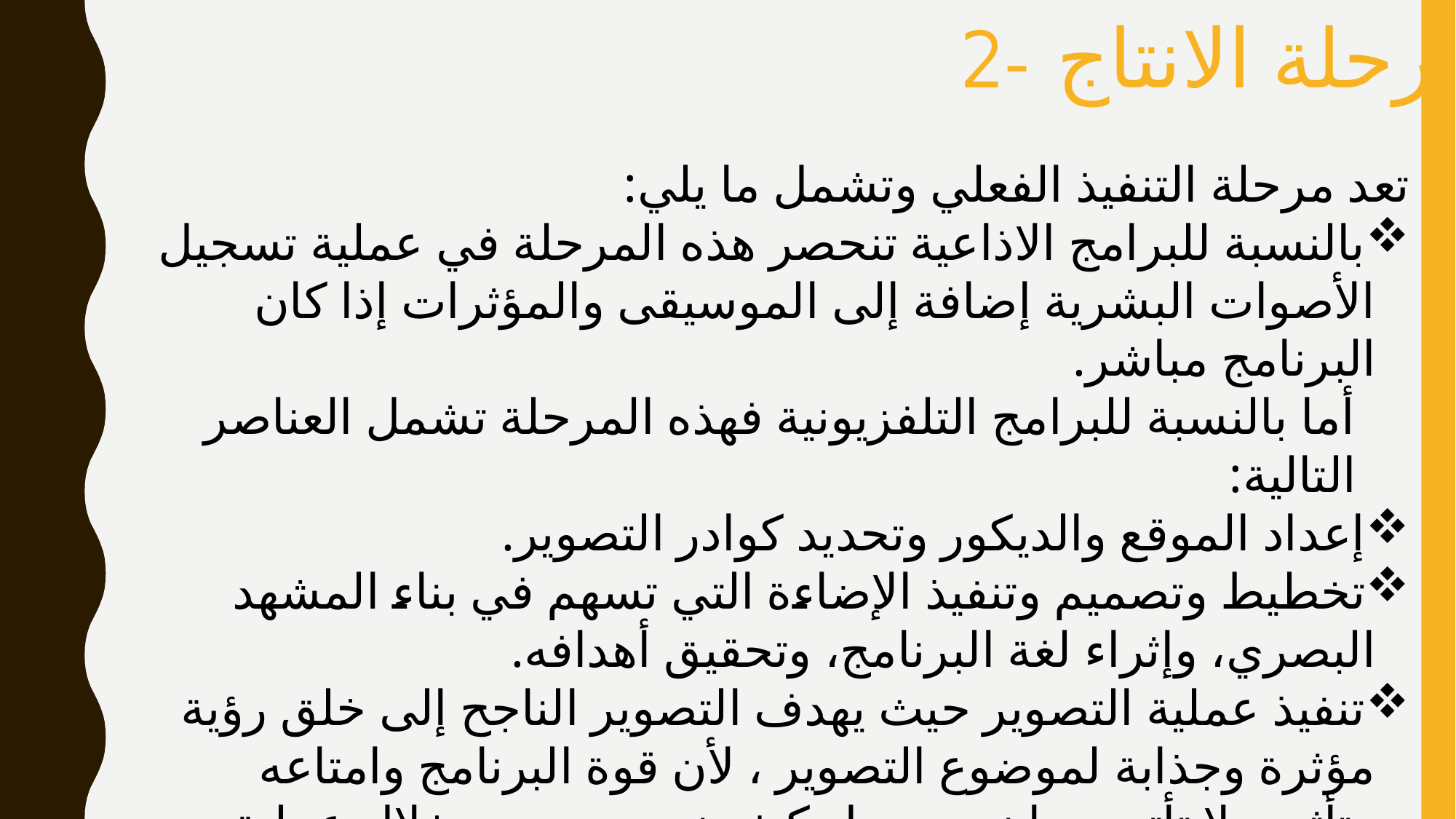

2- مرحلة الانتاج
تعد مرحلة التنفيذ الفعلي وتشمل ما يلي:
بالنسبة للبرامج الاذاعية تنحصر هذه المرحلة في عملية تسجيل الأصوات البشرية إضافة إلى الموسيقى والمؤثرات إذا كان البرنامج مباشر.
أما بالنسبة للبرامج التلفزيونية فهذه المرحلة تشمل العناصر التالية:
إعداد الموقع والديكور وتحديد كوادر التصوير.
تخطيط وتصميم وتنفيذ الإضاءة التي تسهم في بناء المشهد البصري، وإثراء لغة البرنامج، وتحقيق أهدافه.
تنفيذ عملية التصوير حيث يهدف التصوير الناجح إلى خلق رؤية مؤثرة وجذابة لموضوع التصوير ، لأن قوة البرنامج وامتاعه وتأثيره لا تأتي مما نصوره بل كيف نصوره، ومن خلال عملية التصوير تبرز مهنية المخرج ولمساته الفنية في استخدام العناصر البصرية، للتعبير عن رسالة البرنامج واهدافه